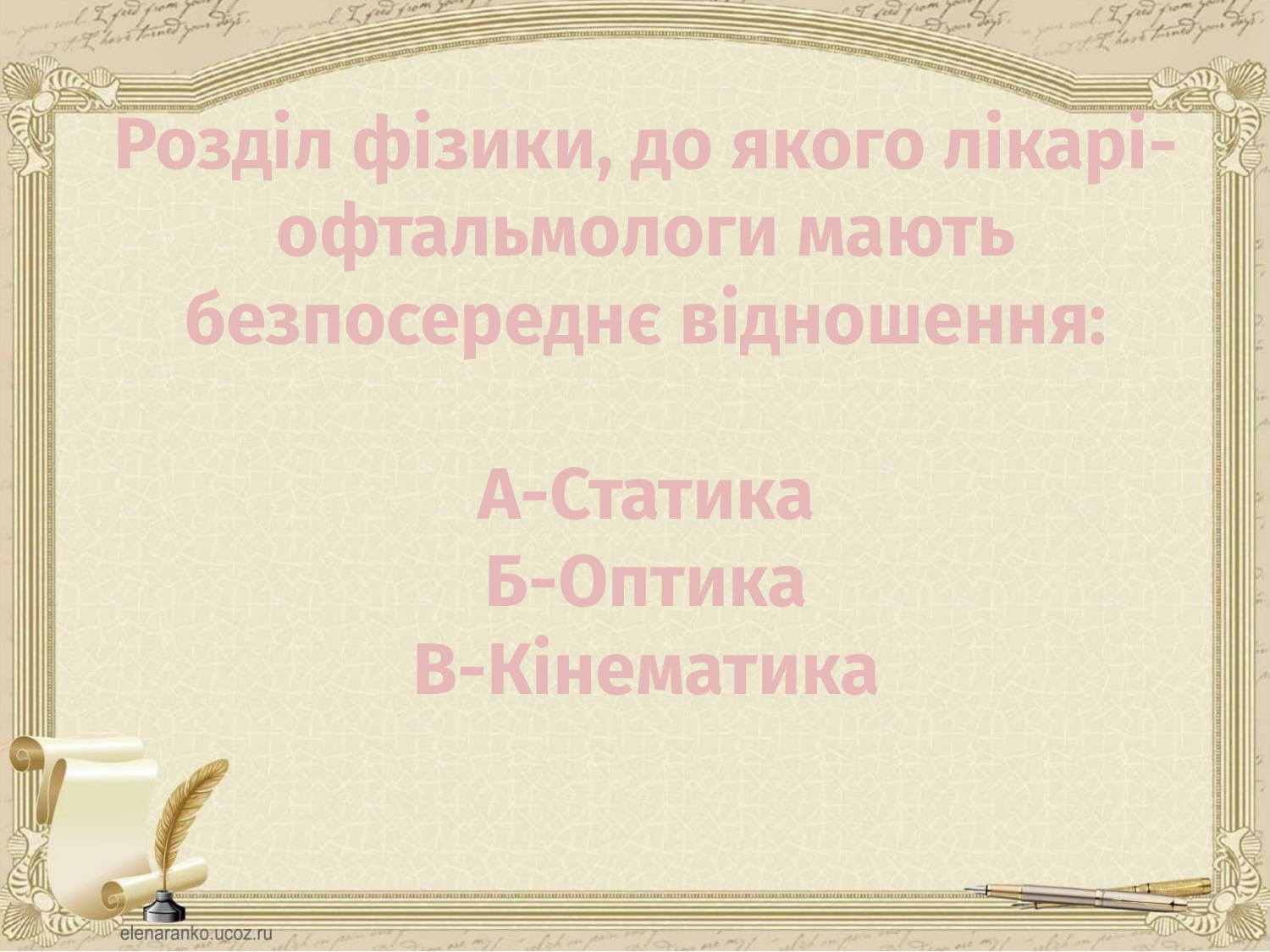

# Розділ фізики, до якого лікарі-офтальмологи мають безпосереднє відношення: А-Статика Б-Оптика В-Кінематика